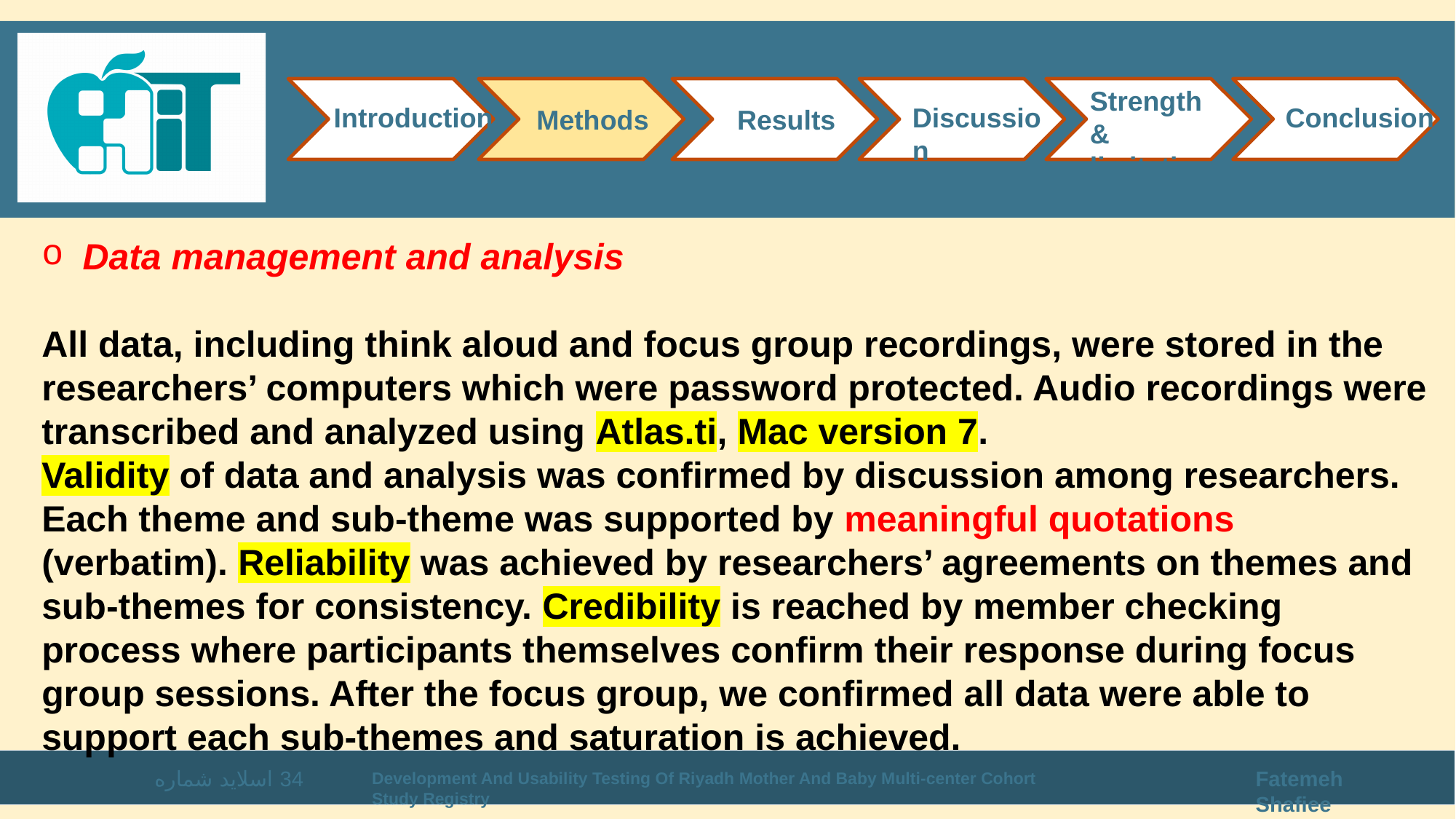

Strength & limitations

Introduction
Conclusion
Discussion
Methods
Results
Data management and analysis

All data, including think aloud and focus group recordings, were stored in the researchers’ computers which were password protected. Audio recordings were transcribed and analyzed using Atlas.ti, Mac version 7.
Validity of data and analysis was confirmed by discussion among researchers. Each theme and sub-theme was supported by meaningful quotations (verbatim). Reliability was achieved by researchers’ agreements on themes and sub-themes for consistency. Credibility is reached by member checking process where participants themselves confirm their response during focus group sessions. After the focus group, we confirmed all data were able to support each sub-themes and saturation is achieved.
اسلاید شماره 34
Fatemeh Shafiee
Development And Usability Testing Of Riyadh Mother And Baby Multi-center Cohort Study Registry